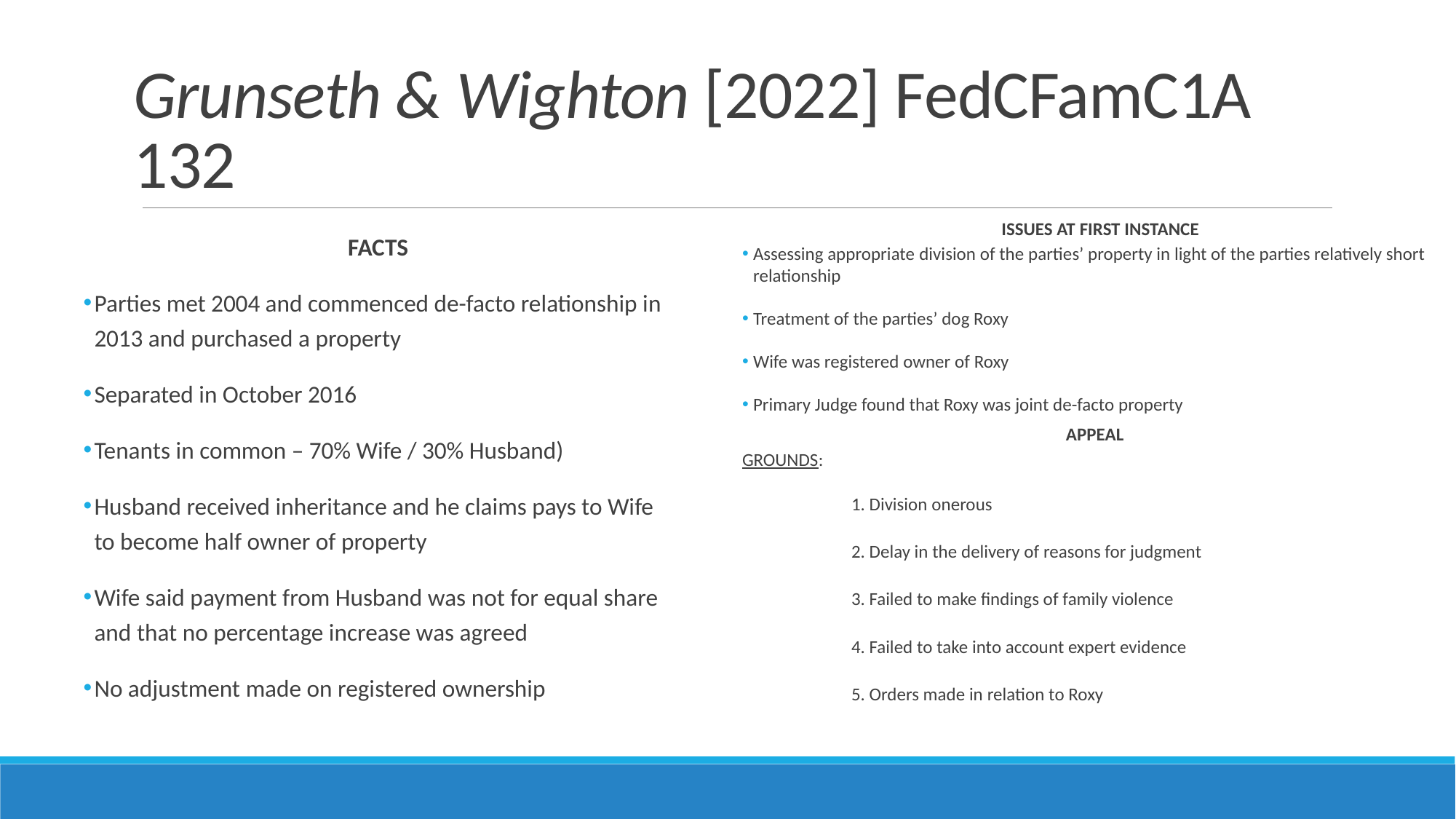

# Grunseth & Wighton [2022] FedCFamC1A 132
ISSUES AT FIRST INSTANCE
Assessing appropriate division of the parties’ property in light of the parties relatively short relationship
Treatment of the parties’ dog Roxy
Wife was registered owner of Roxy
Primary Judge found that Roxy was joint de-facto property
APPEAL
GROUNDS:
	1. Division onerous
	2. Delay in the delivery of reasons for judgment
	3. Failed to make findings of family violence
	4. Failed to take into account expert evidence
	5. Orders made in relation to Roxy
FACTS
Parties met 2004 and commenced de-facto relationship in 2013 and purchased a property
Separated in October 2016
Tenants in common – 70% Wife / 30% Husband)
Husband received inheritance and he claims pays to Wife to become half owner of property
Wife said payment from Husband was not for equal share and that no percentage increase was agreed
No adjustment made on registered ownership